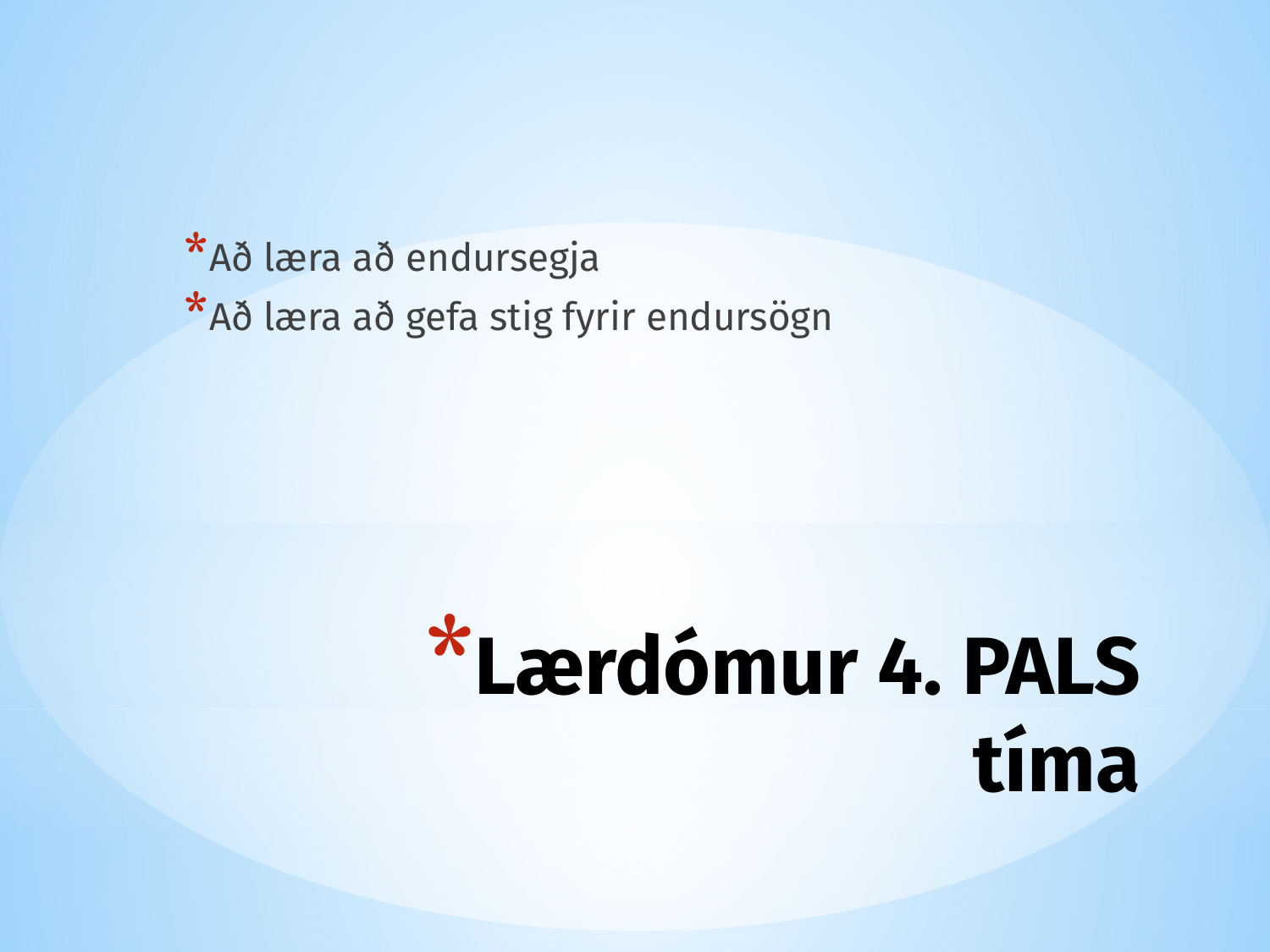

Að læra að endursegja
Að læra að gefa stig fyrir endursögn
# Lærdómur 4. PALS tíma